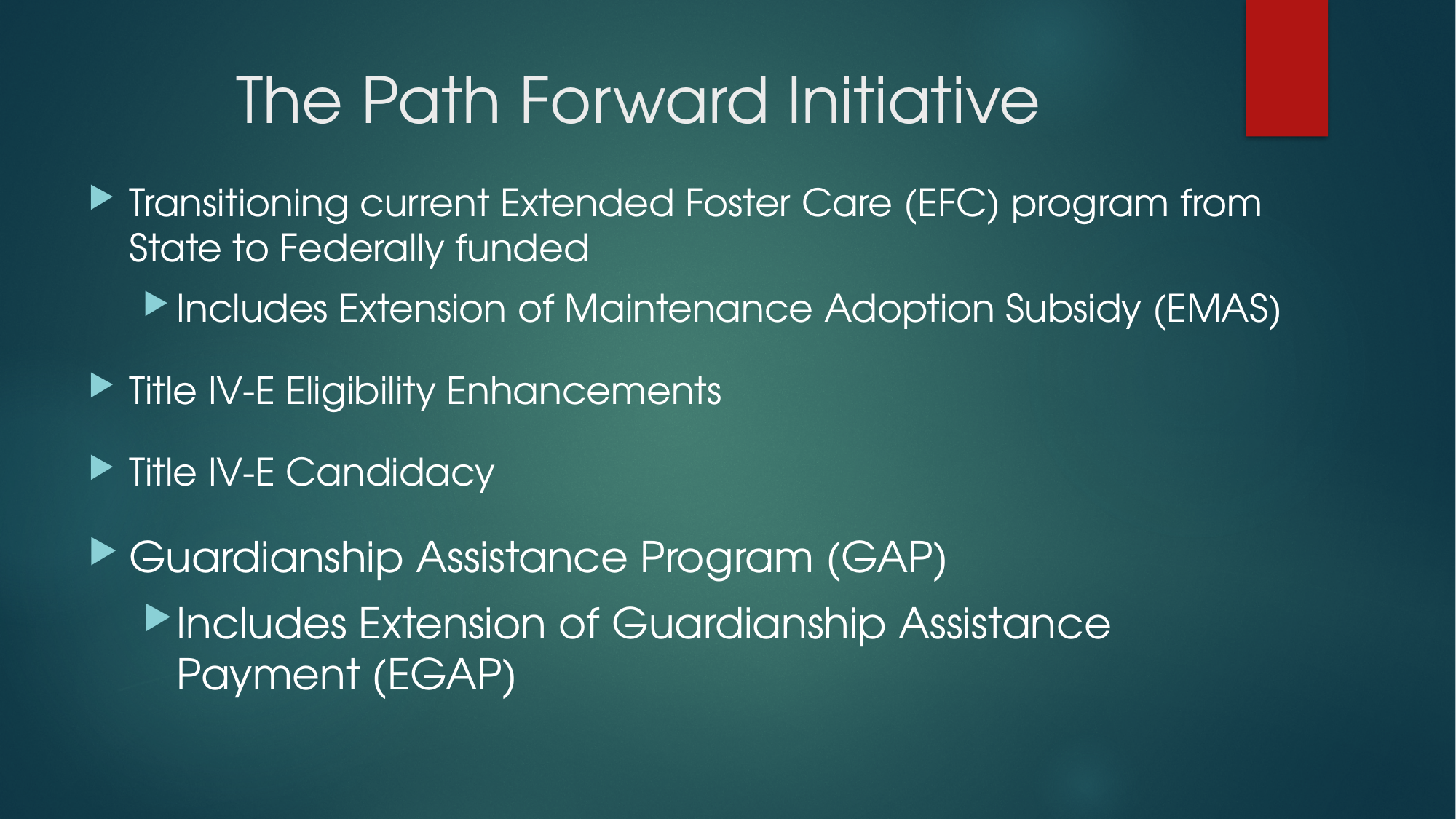

# The Path Forward Initiative
Transitioning current Extended Foster Care (EFC) program from State to Federally funded
Includes Extension of Maintenance Adoption Subsidy (EMAS)
Title IV-E Eligibility Enhancements
Title IV-E Candidacy
Guardianship Assistance Program (GAP)
Includes Extension of Guardianship Assistance Payment (EGAP)